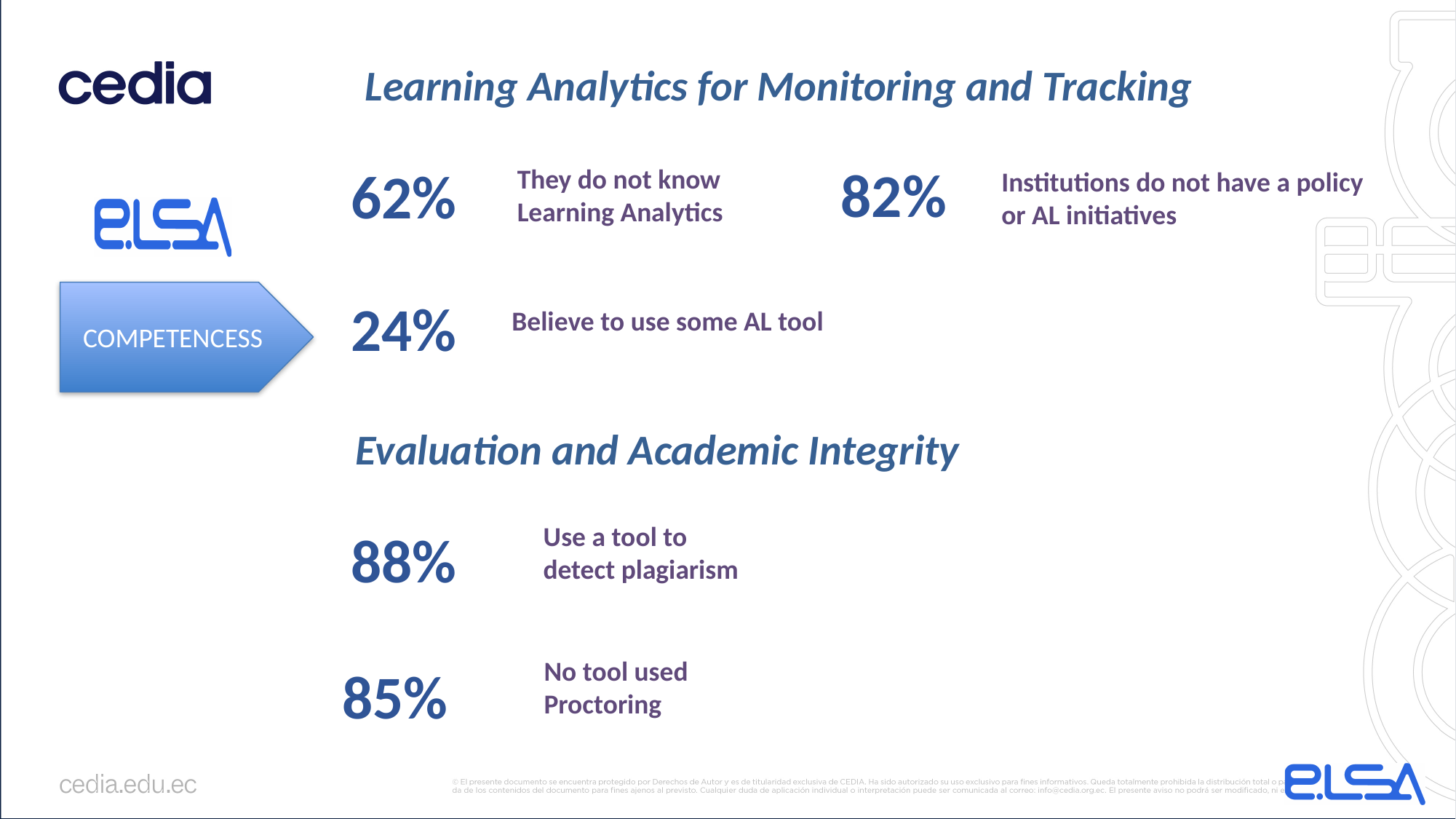

Learning Analytics for Monitoring and Tracking
82%
62%
They do not know
Learning Analytics
Institutions do not have a policy
or AL initiatives

24%
COMPETENCESS
Believe to use some AL tool

Evaluation and Academic Integrity
88%
Use a tool to
detect plagiarism
85%
No tool used
Proctoring